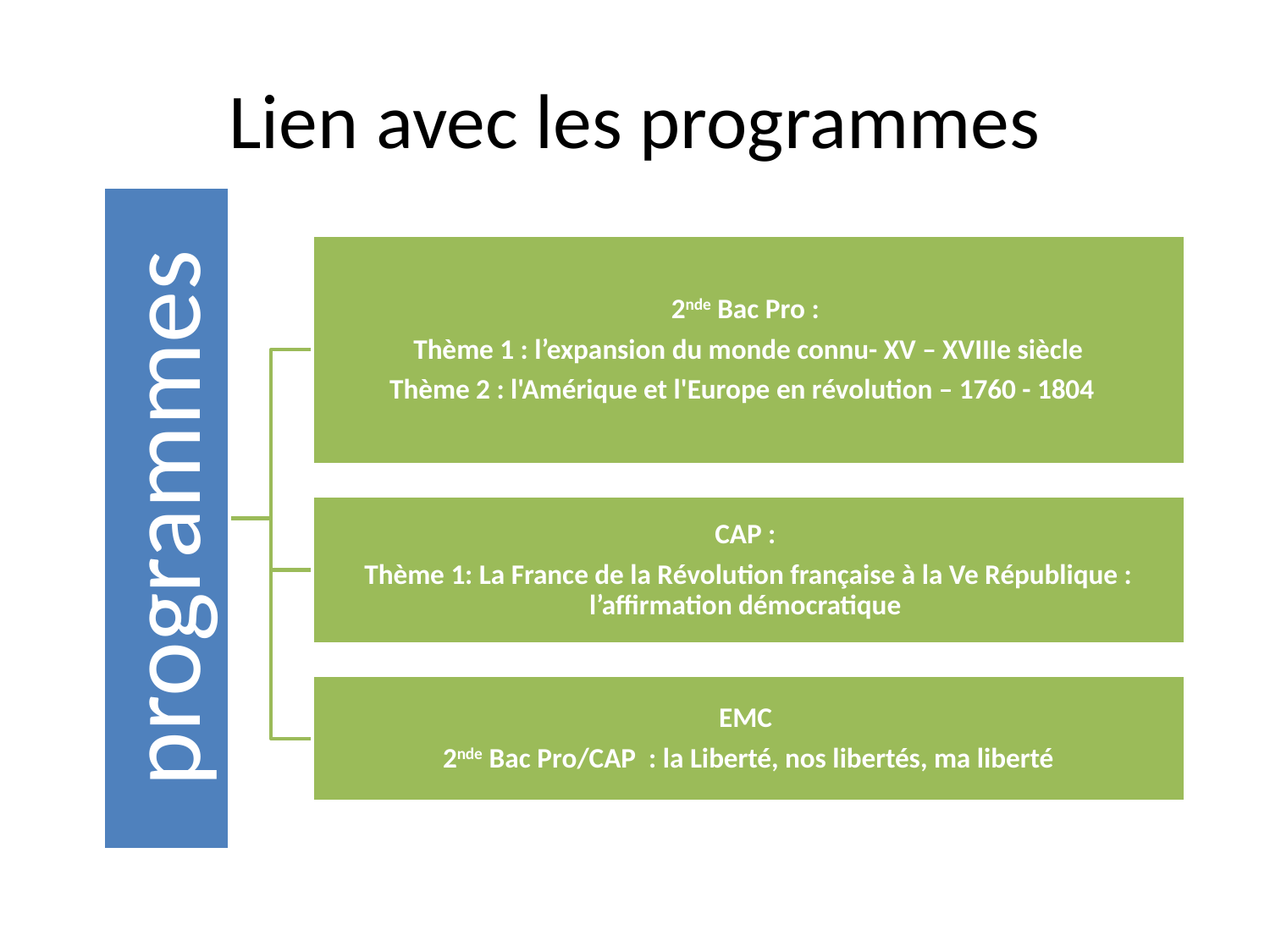

# Lien avec les programmes

programmes
2nde Bac Pro :
Thème 1 : l’expansion du monde connu- XV – XVIIIe siècle
Thème 2 : l'Amérique et l'Europe en révolution – 1760 - 1804
CAP :
Thème 1: La France de la Révolution française à la Ve République : l’affirmation démocratique
EMC
2nde Bac Pro/CAP  : la Liberté, nos libertés, ma liberté